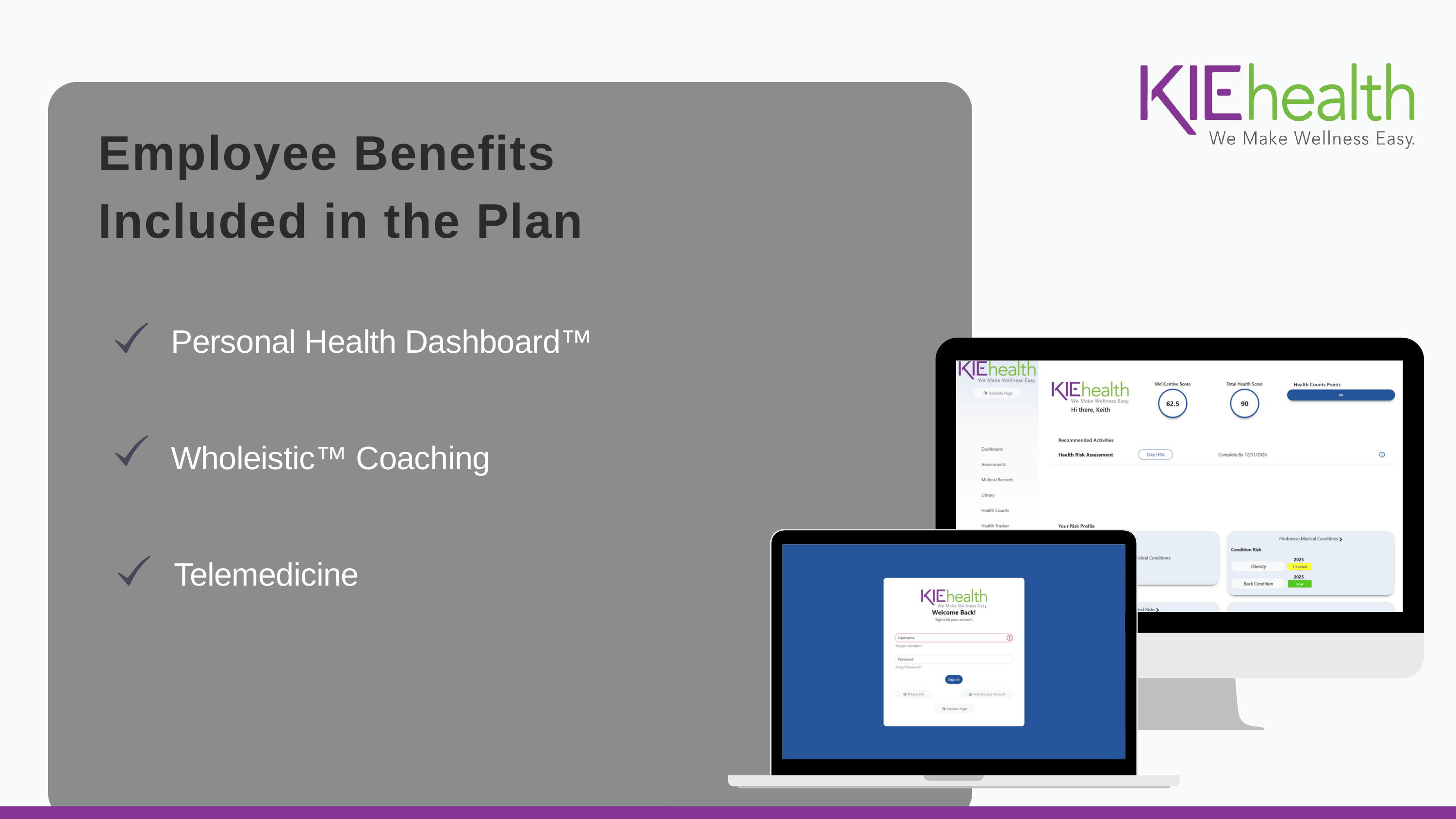

Employee Benefits Included in the Plan
Personal Health Dashboard™

Wholeistic™ Coaching

Telemedicine